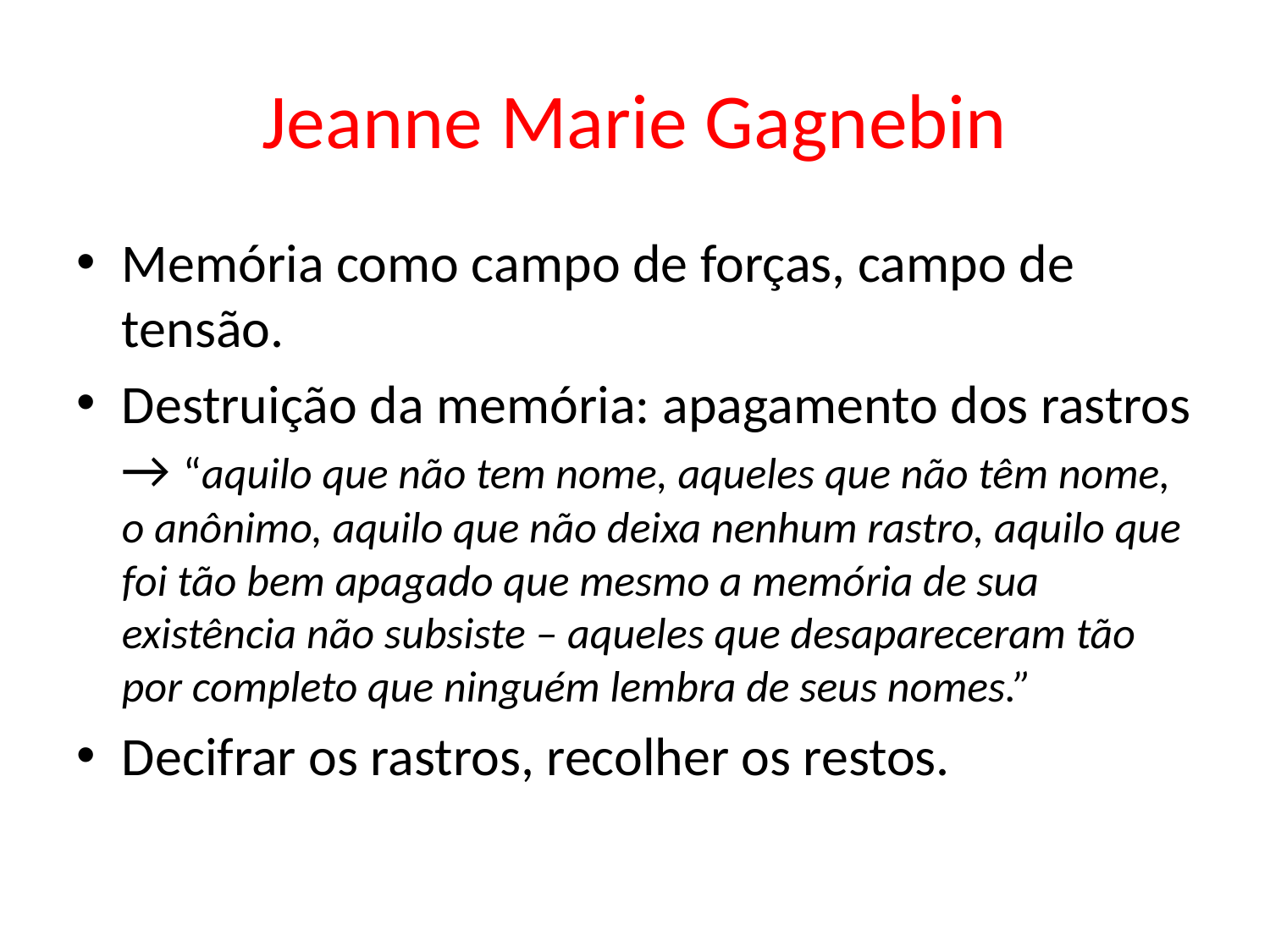

# Jeanne Marie Gagnebin
Memória como campo de forças, campo de tensão.
Destruição da memória: apagamento dos rastros → “aquilo que não tem nome, aqueles que não têm nome, o anônimo, aquilo que não deixa nenhum rastro, aquilo que foi tão bem apagado que mesmo a memória de sua existência não subsiste – aqueles que desapareceram tão por completo que ninguém lembra de seus nomes.”
Decifrar os rastros, recolher os restos.